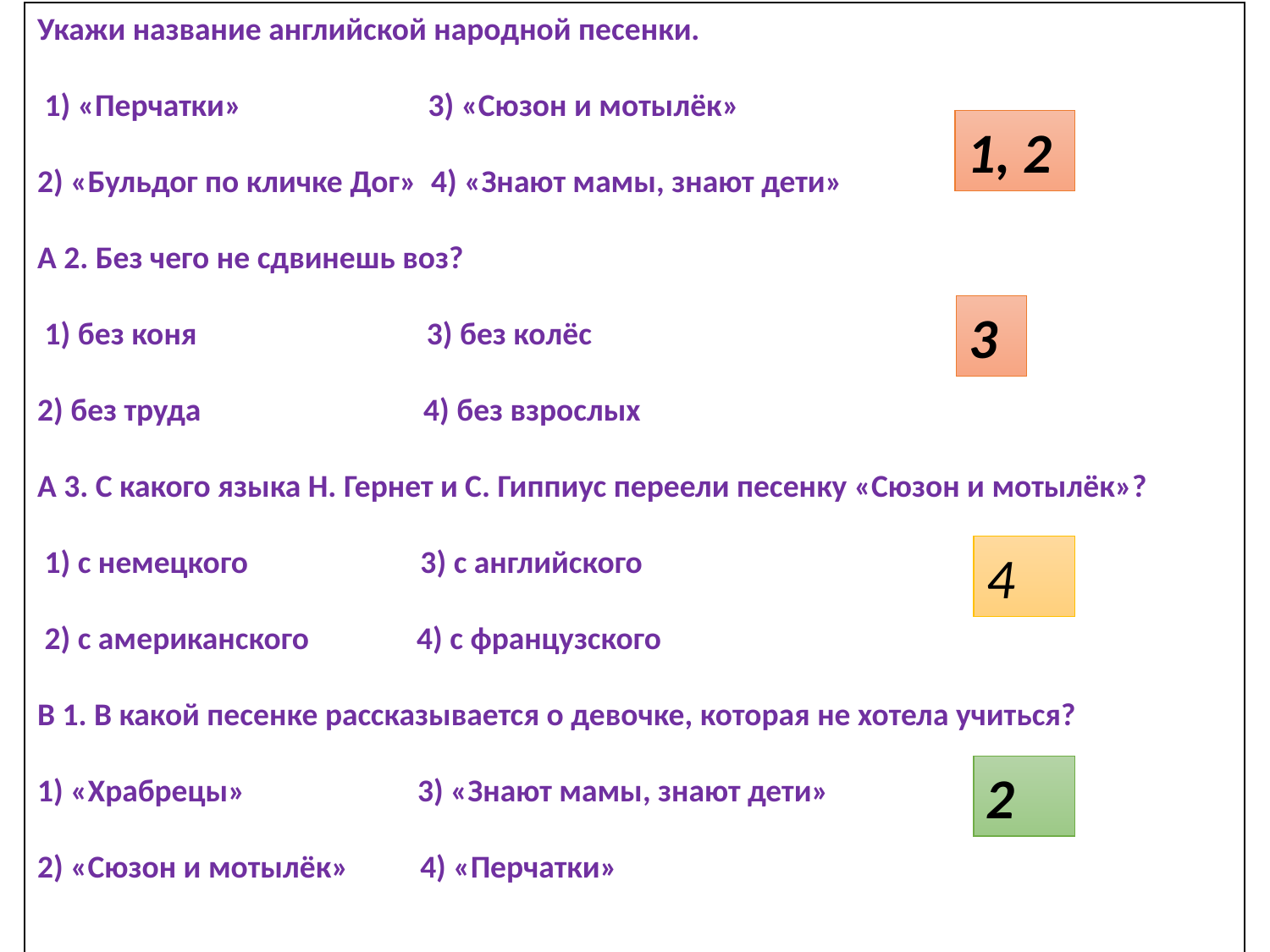

Укажи название английской народной песенки.

 1) «Перчатки»                          3) «Сюзон и мотылёк»

2) «Бульдог по кличке Дог»  4) «Знают мамы, знают дети»

А 2. Без чего не сдвинешь воз?

 1) без коня                                3) без колёс

2) без труда                               4) без взрослых

А 3. С какого языка Н. Гернет и С. Гиппиус переели песенку «Сюзон и мотылёк»?

 1) с немецкого                        3) с английского

 2) с американского               4) с французского

В 1. В какой песенке рассказывается о девочке, которая не хотела учиться?

1) «Храбрецы»                        3) «Знают мамы, знают дети»

2) «Сюзон и мотылёк»          4) «Перчатки»
1, 2
3
4
2